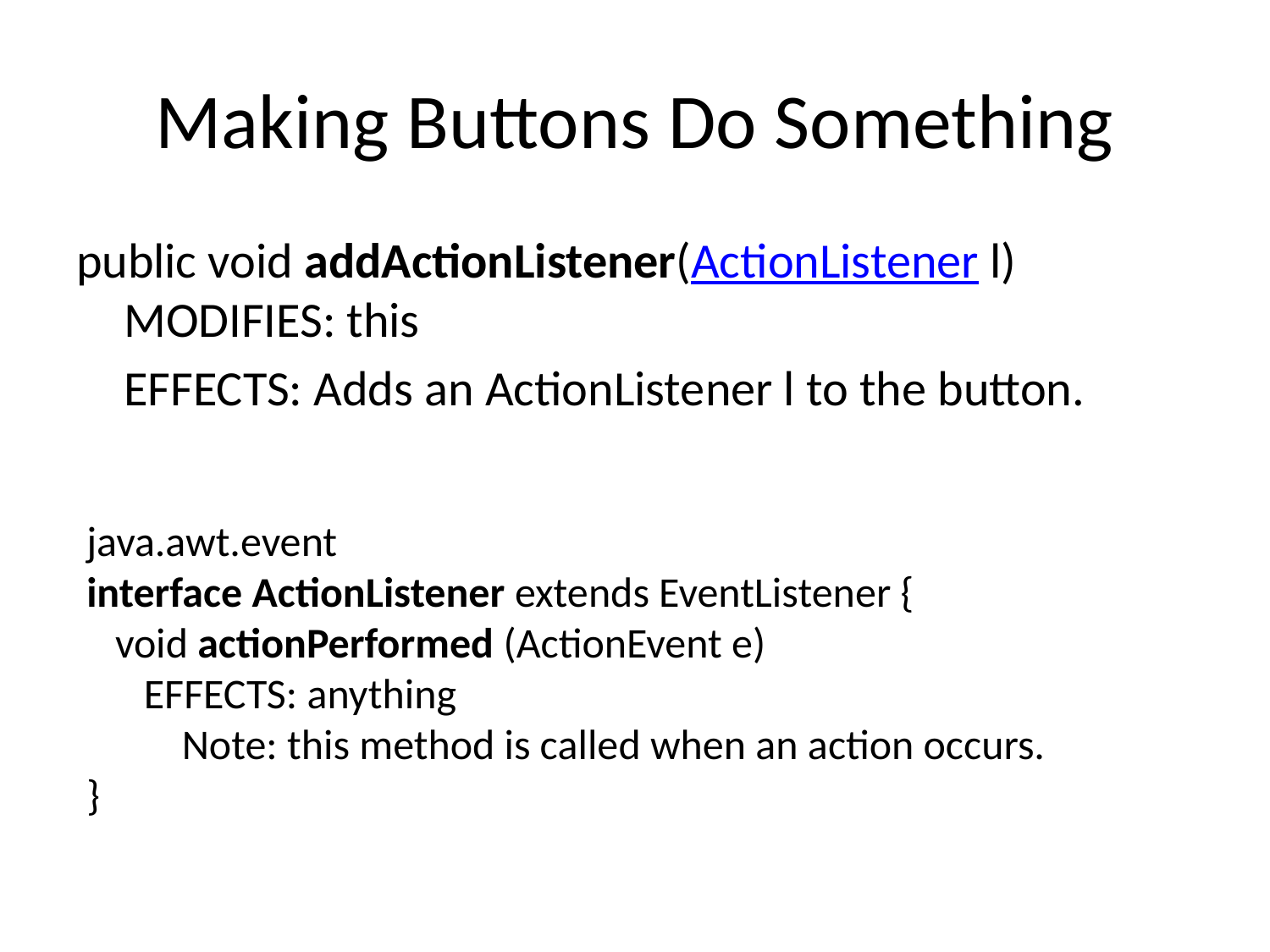

# Making Buttons Do Something
public void addActionListener(ActionListener l) MODIFIES: this
	EFFECTS: Adds an ActionListener l to the button.
java.awt.event
interface ActionListener extends EventListener {
   void actionPerformed (ActionEvent e)
      EFFECTS: anything
          Note: this method is called when an action occurs.
}